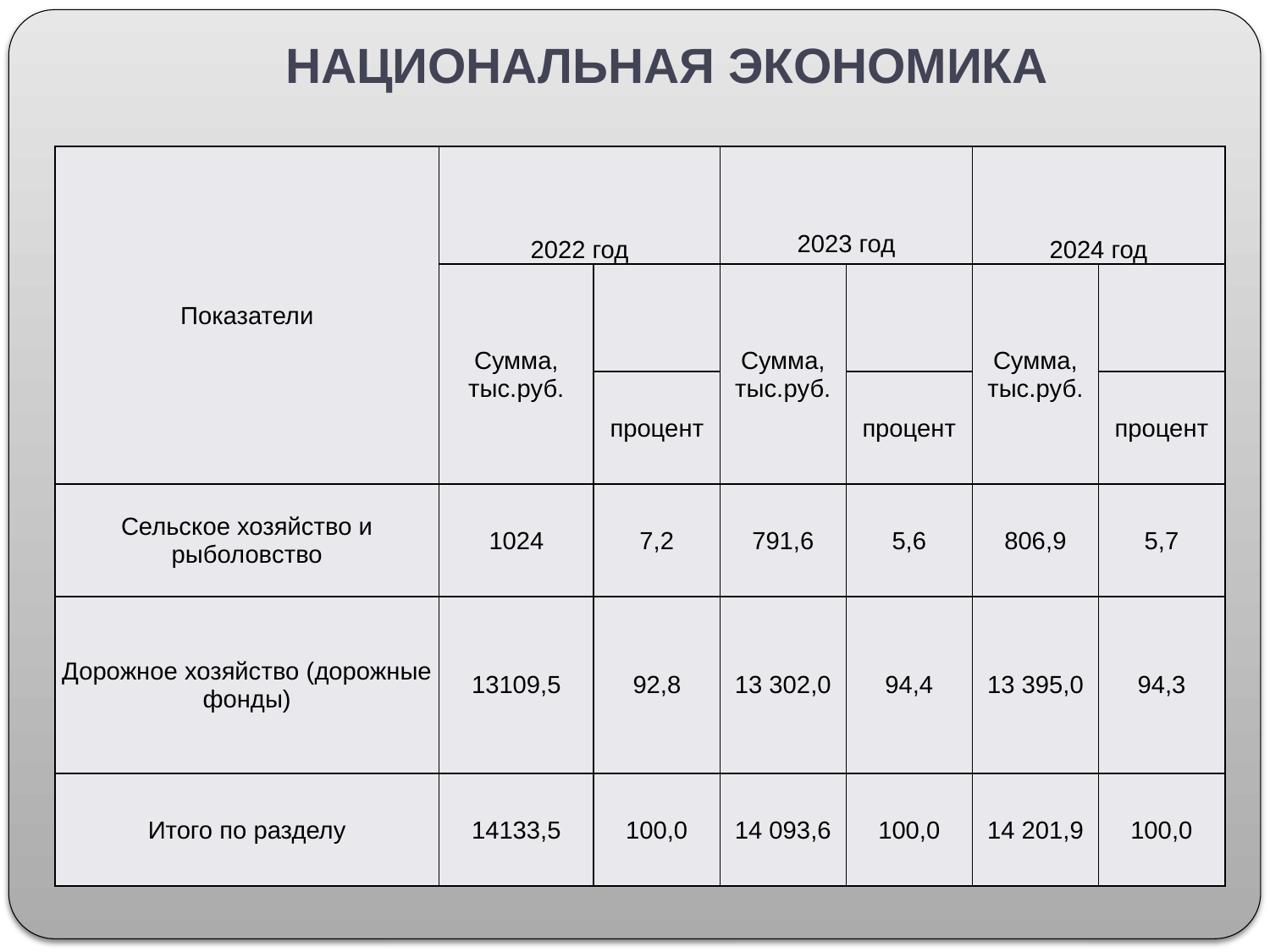

# НАЦИОНАЛЬНАЯ ЭКОНОМИКА
| Показатели | 2022 год |  | 2023 год |  | 2024 год |  |
| --- | --- | --- | --- | --- | --- | --- |
|  | Сумма, тыс.руб. |  | Сумма, тыс.руб. |  | Сумма, тыс.руб. |  |
|  |  | процент |  | процент |  | процент |
| Сельское хозяйство и рыболовство | 1024 | 7,2 | 791,6 | 5,6 | 806,9 | 5,7 |
| Дорожное хозяйство (дорожные фонды) | 13109,5 | 92,8 | 13 302,0 | 94,4 | 13 395,0 | 94,3 |
| Итого по разделу | 14133,5 | 100,0 | 14 093,6 | 100,0 | 14 201,9 | 100,0 |